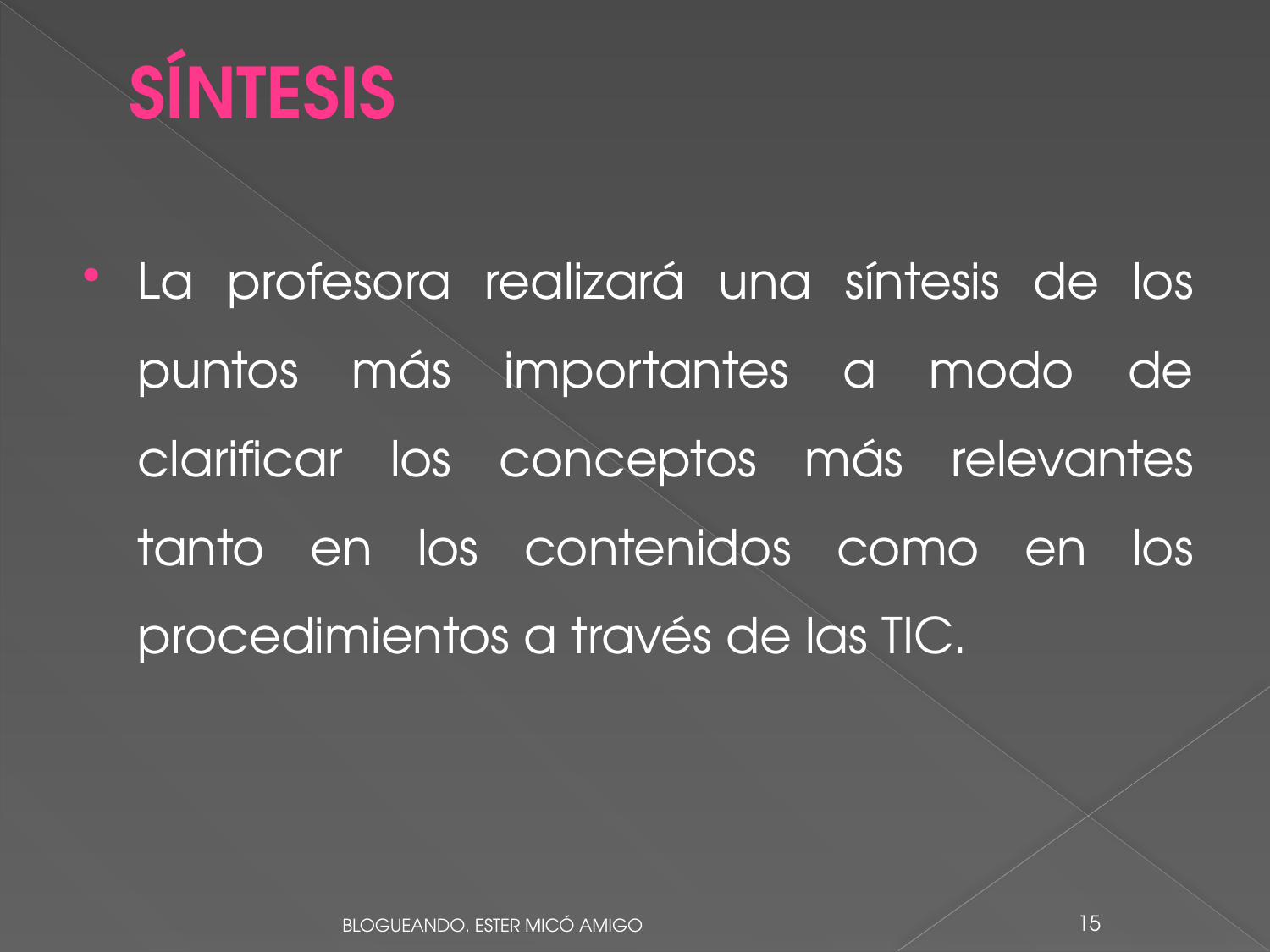

SÍNTESIS

La profesora realizará una síntesis de los puntos más importantes a modo de clarificar los conceptos más relevantes tanto en los contenidos como en los procedimientos a través de las TIC.

15
BLOGUEANDO. ESTER MICÓ AMIGO